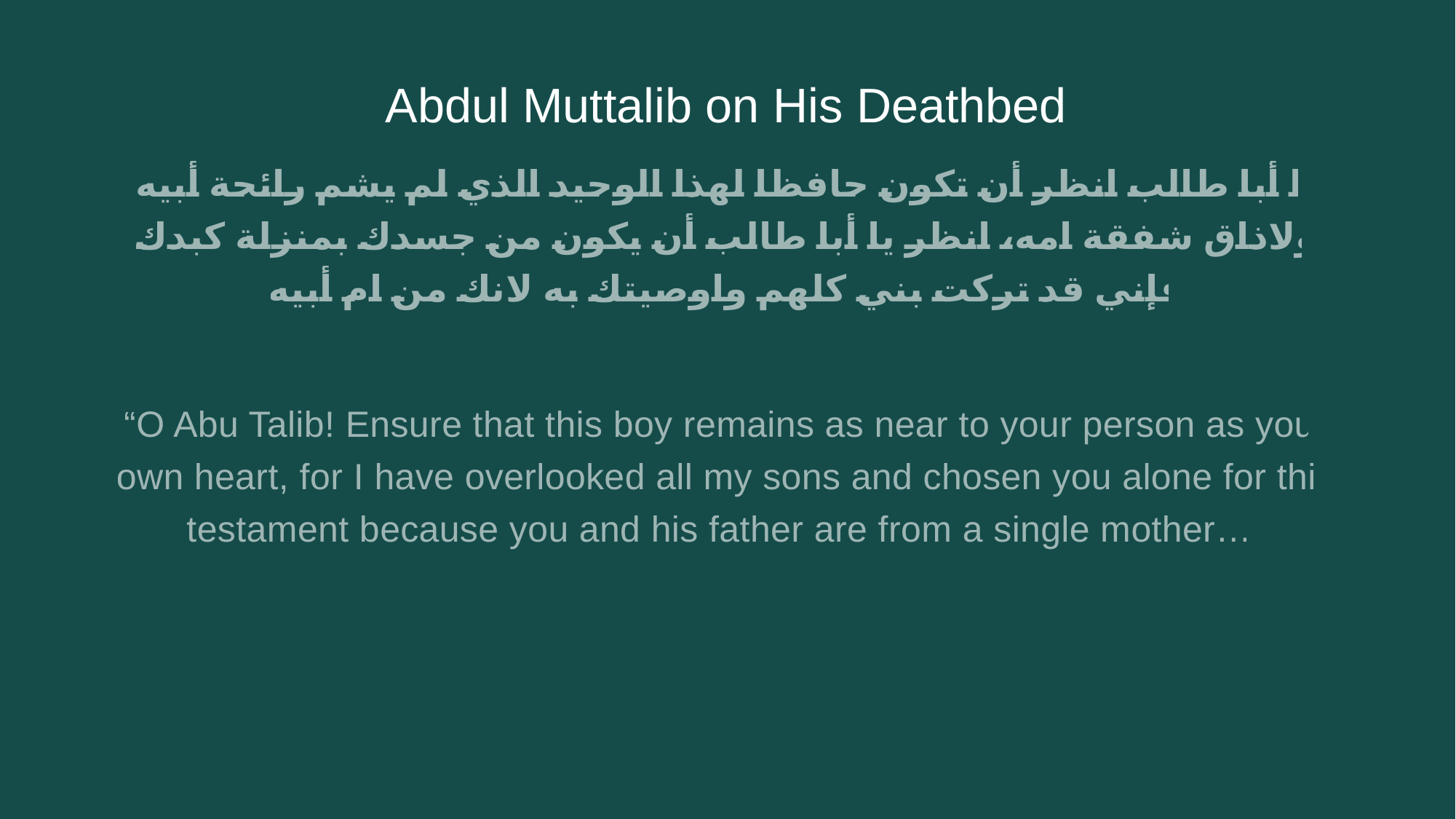

# Abdul Muttalib on His Deathbed
يا أبا طالب انظر أن تكون حافظا لهذا الوحيد الذي لم يشم رائحة أبيه ولاذاق شفقة امه، انظر يا أبا طالب أن يكون من جسدك بمنزلة كبدك فإني قد تركت بني كلهم واوصيتك به لانك من ام أبيه

“O Abu Talib! Ensure that this boy remains as near to your person as your own heart, for I have overlooked all my sons and chosen you alone for this testament because you and his father are from a single mother…”